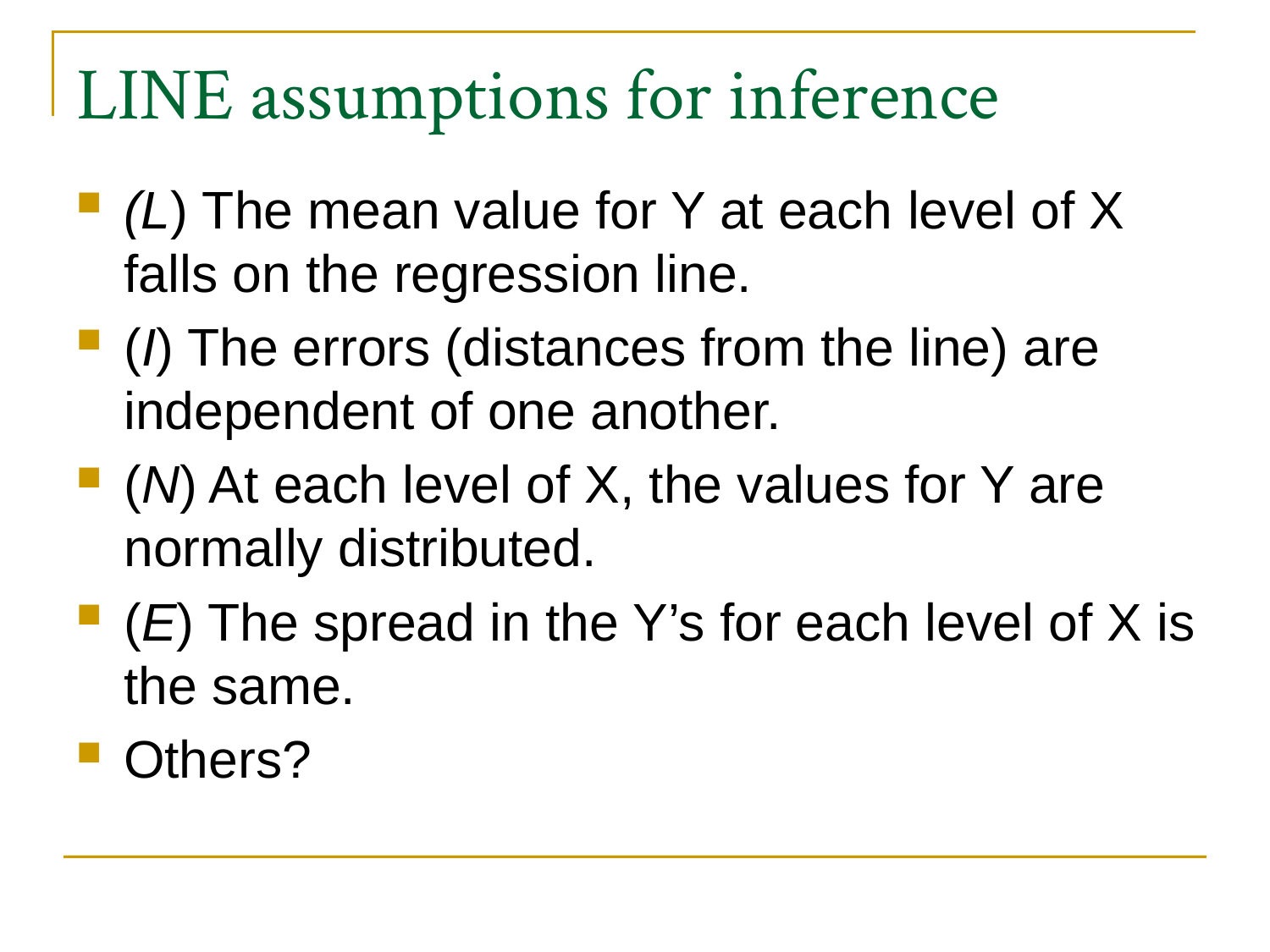

# LINE assumptions for inference
(L) The mean value for Y at each level of X falls on the regression line.
(I) The errors (distances from the line) are independent of one another.
(N) At each level of X, the values for Y are normally distributed.
(E) The spread in the Y’s for each level of X is the same.
Others?